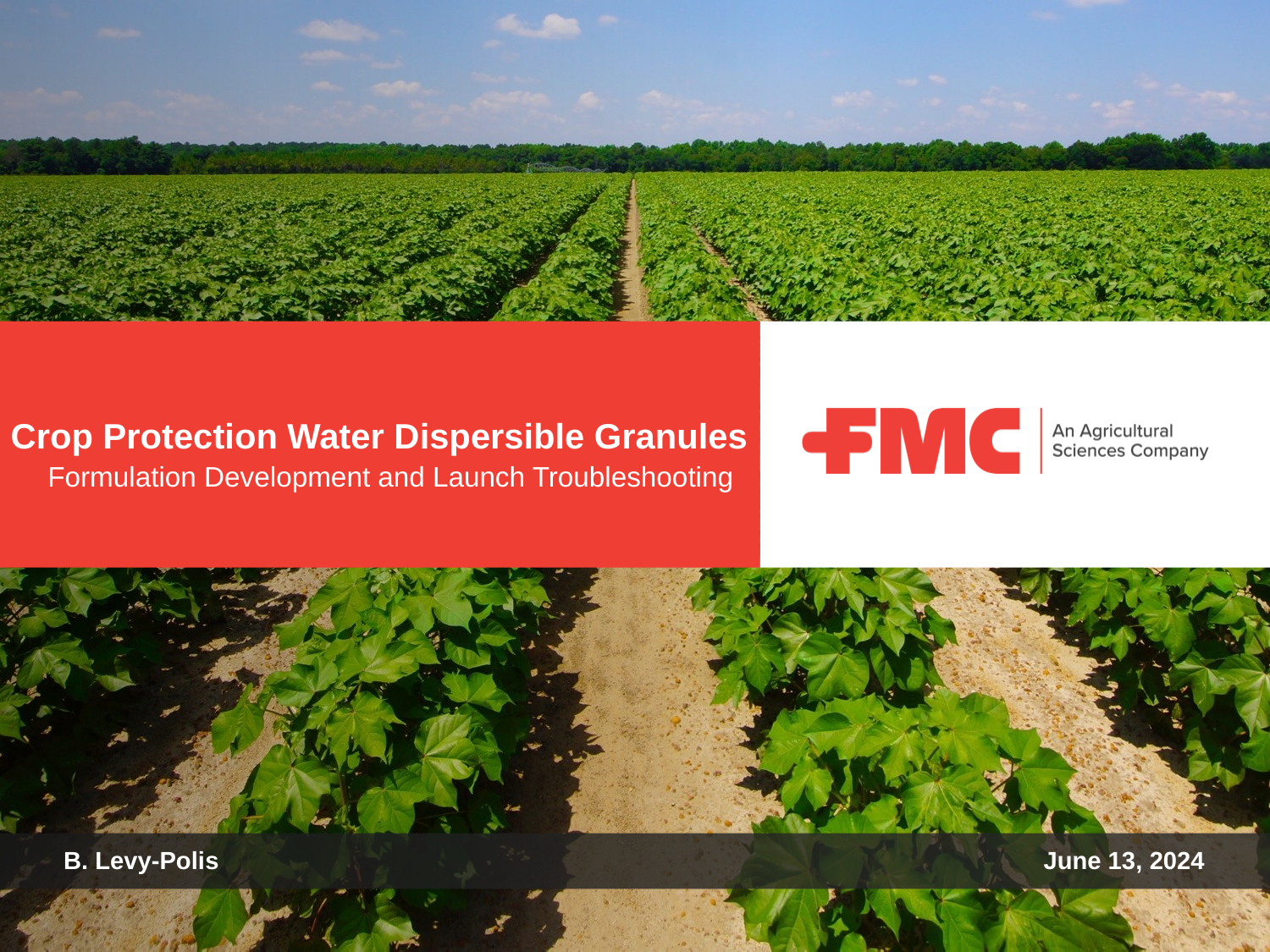

Crop Protection Water Dispersible Granules
Formulation Development and Launch Troubleshooting